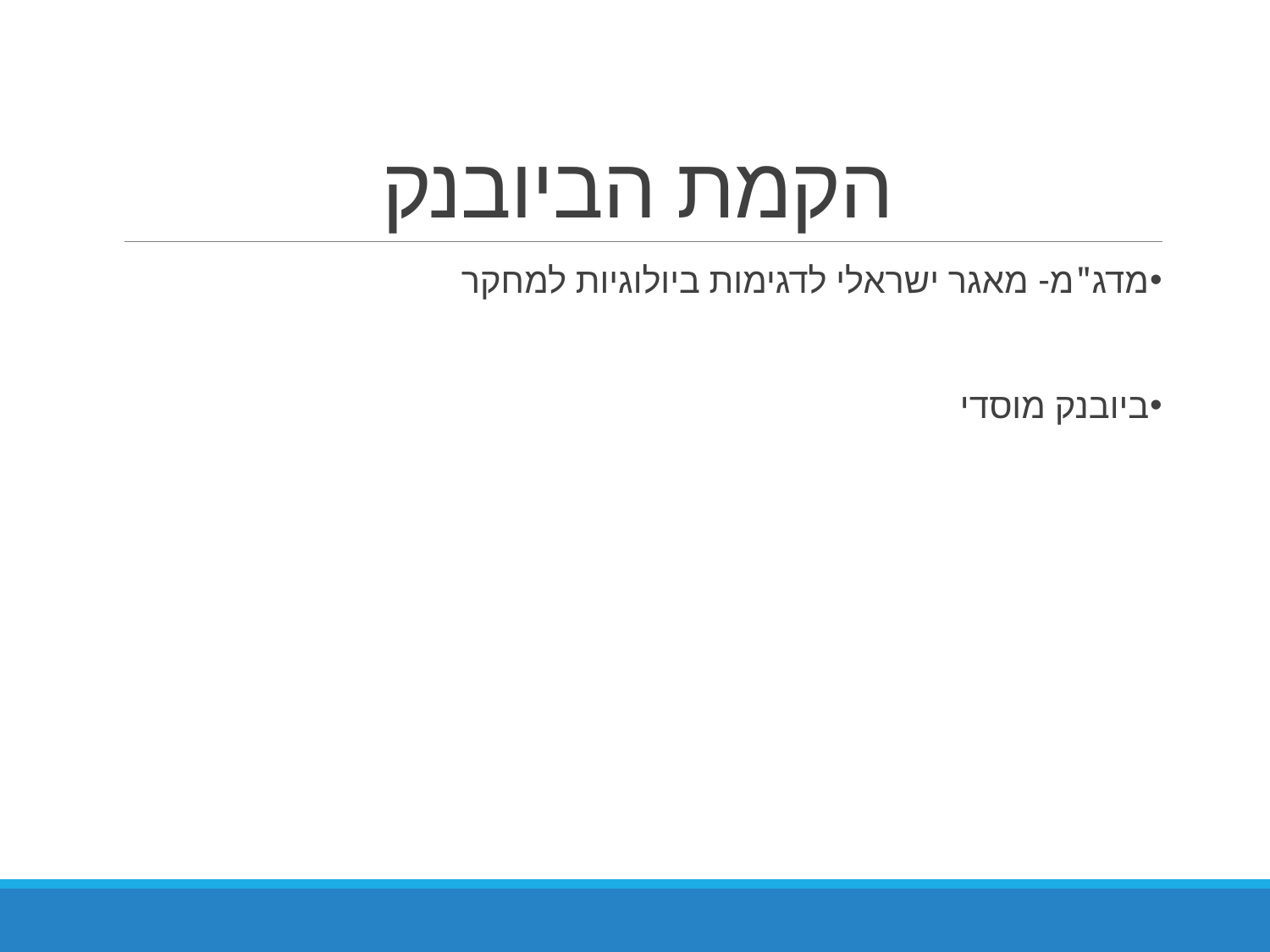

# הקמת הביובנק
מדג"מ- מאגר ישראלי לדגימות ביולוגיות למחקר

ביובנק מוסדי